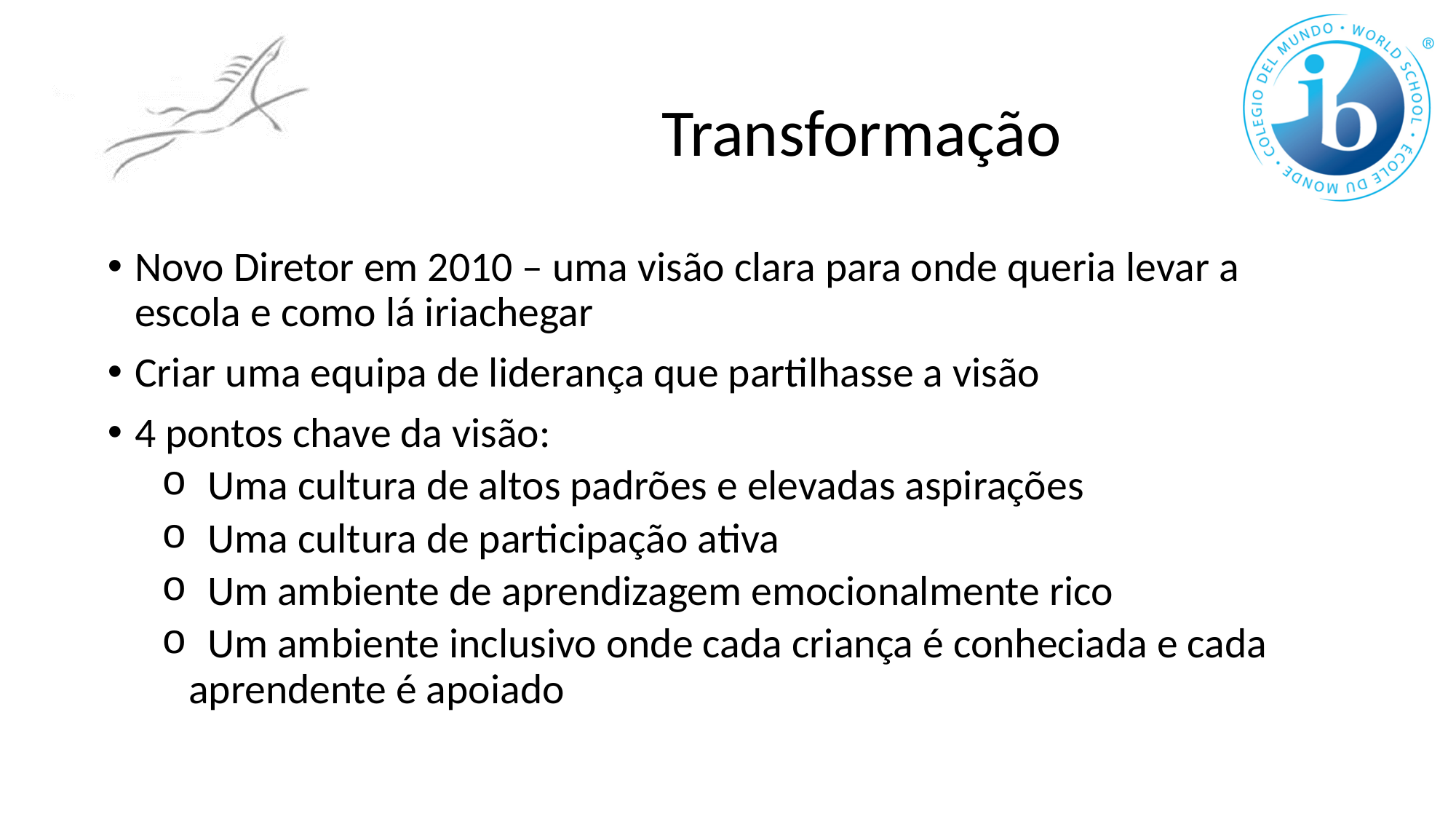

# Transformação
Novo Diretor em 2010 – uma visão clara para onde queria levar a escola e como lá iriachegar
Criar uma equipa de liderança que partilhasse a visão
4 pontos chave da visão:
  Uma cultura de altos padrões e elevadas aspirações
  Uma cultura de participação ativa
  Um ambiente de aprendizagem emocionalmente rico
  Um ambiente inclusivo onde cada criança é conheciada e cada aprendente é apoiado